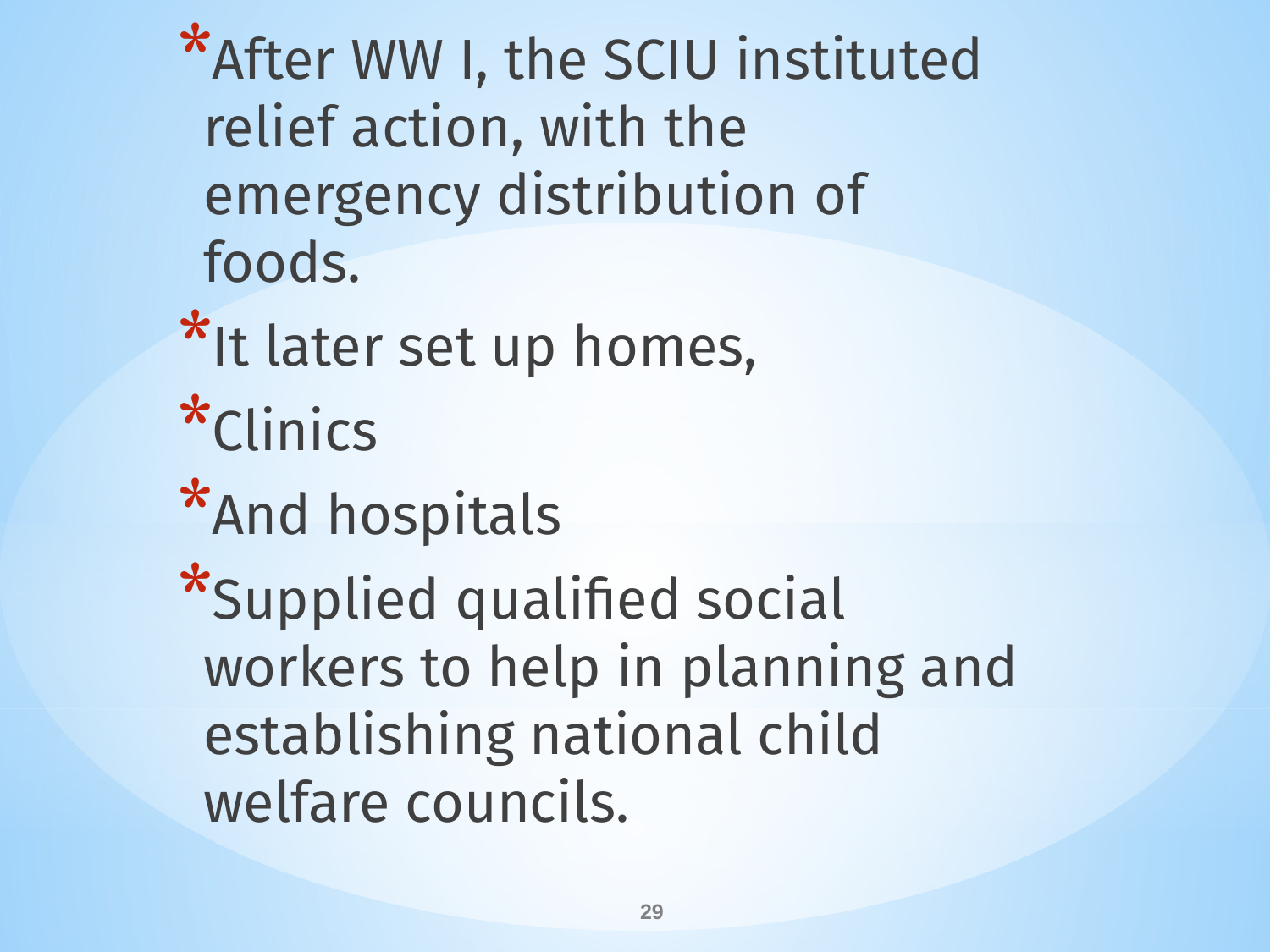

After WW I, the SCIU instituted relief action, with the emergency distribution of foods.
It later set up homes,
Clinics
And hospitals
Supplied qualified social workers to help in planning and establishing national child welfare councils.

#
29